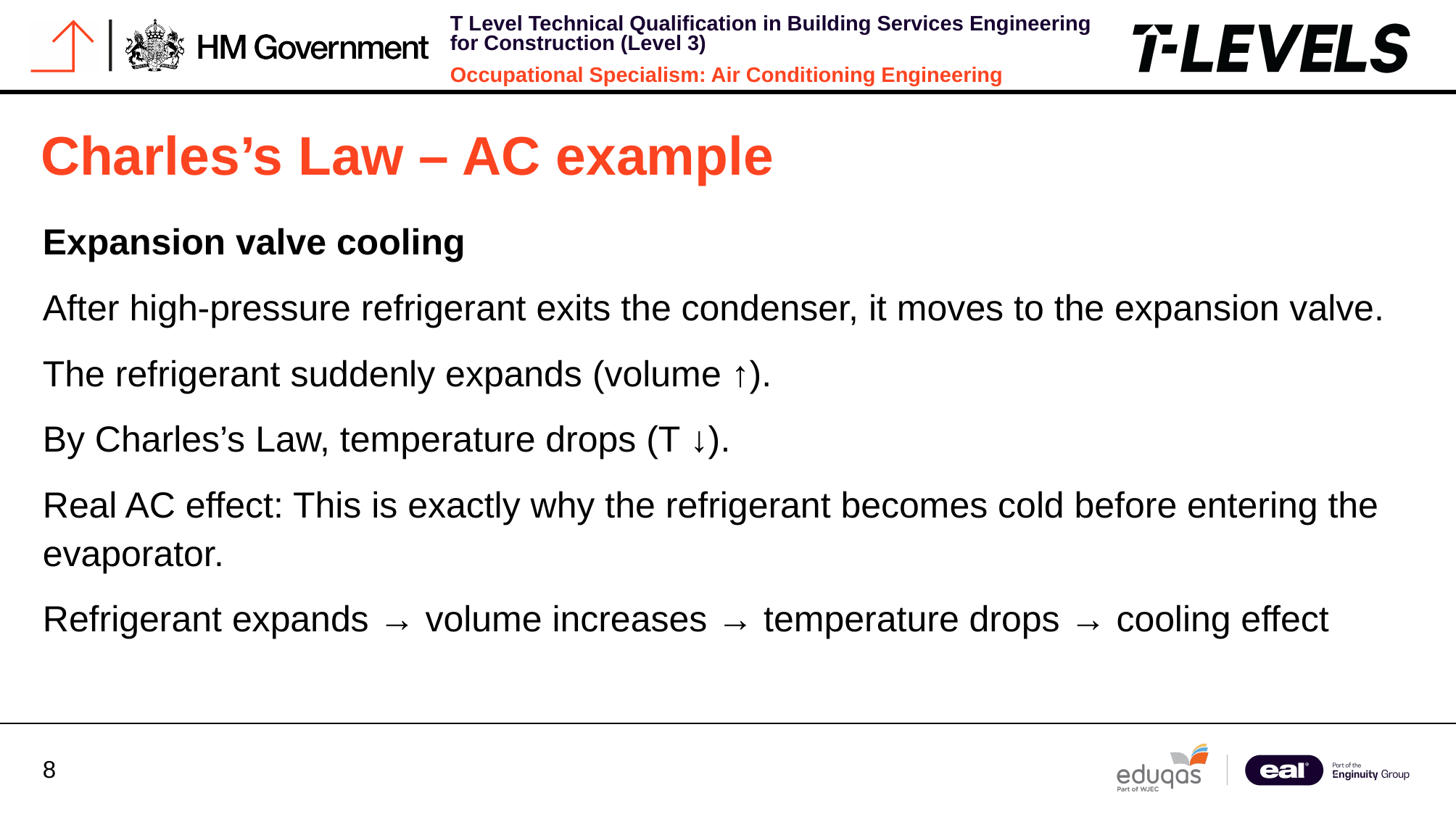

Charles’s Law – AC example
Expansion valve cooling
After high‑pressure refrigerant exits the condenser, it moves to the expansion valve.
The refrigerant suddenly expands (volume ↑).
By Charles’s Law, temperature drops (T ↓).
Real AC effect: This is exactly why the refrigerant becomes cold before entering the evaporator.
Refrigerant expands → volume increases → temperature drops → cooling effect